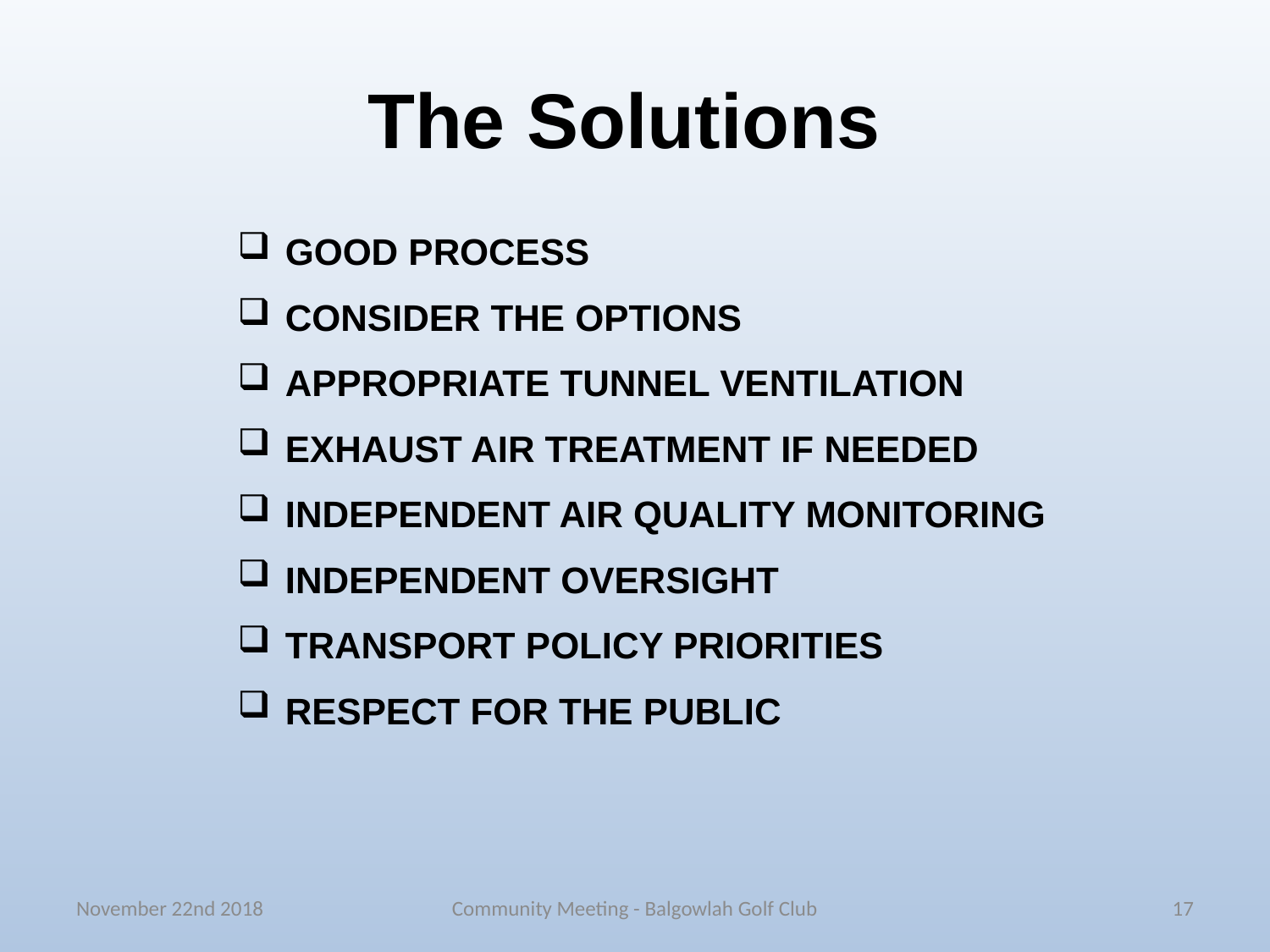

# The Solutions
GOOD PROCESS
CONSIDER THE OPTIONS
APPROPRIATE TUNNEL VENTILATION
EXHAUST AIR TREATMENT IF NEEDED
INDEPENDENT AIR QUALITY MONITORING
INDEPENDENT OVERSIGHT
TRANSPORT POLICY PRIORITIES
RESPECT FOR THE PUBLIC
November 22nd 2018
Community Meeting - Balgowlah Golf Club
17